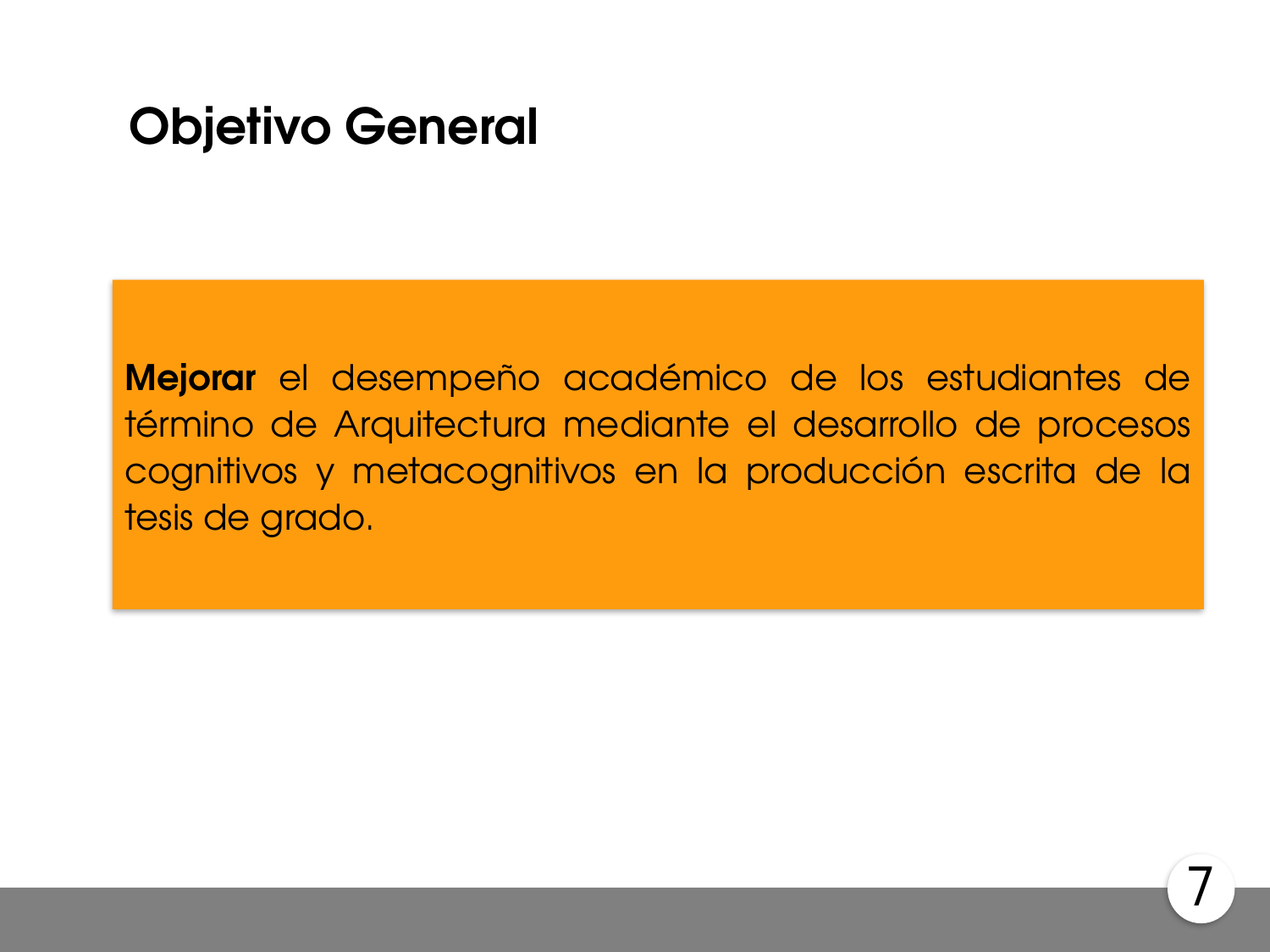

Objetivo General
Mejorar el desempeño académico de los estudiantes de término de Arquitectura mediante el desarrollo de procesos cognitivos y metacognitivos en la producción escrita de la tesis de grado.
7